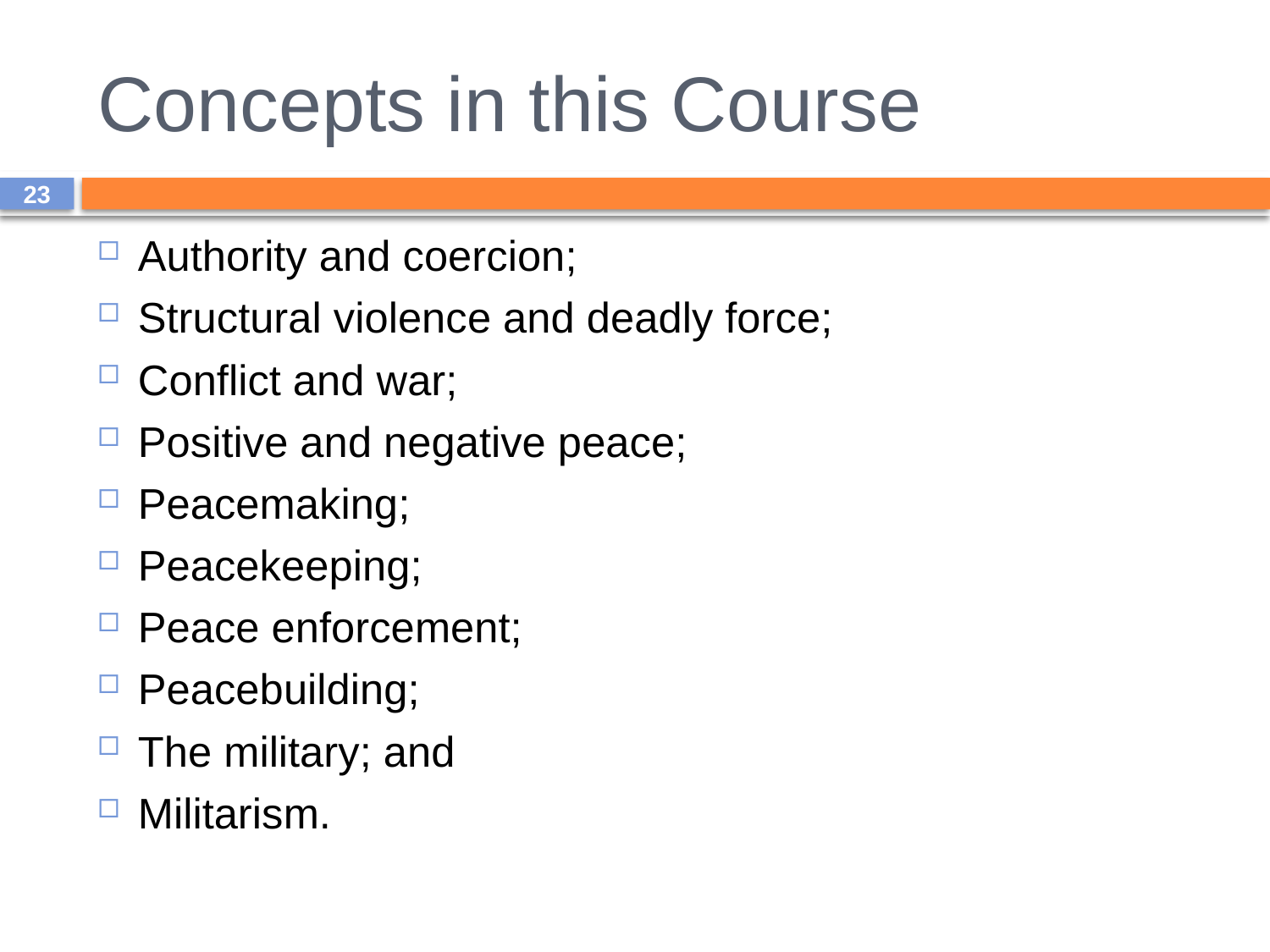

# Concepts in this Course
23
Authority and coercion;
Structural violence and deadly force;
Conflict and war;
Positive and negative peace;
Peacemaking;
Peacekeeping;
Peace enforcement;
Peacebuilding;
The military; and
Militarism.